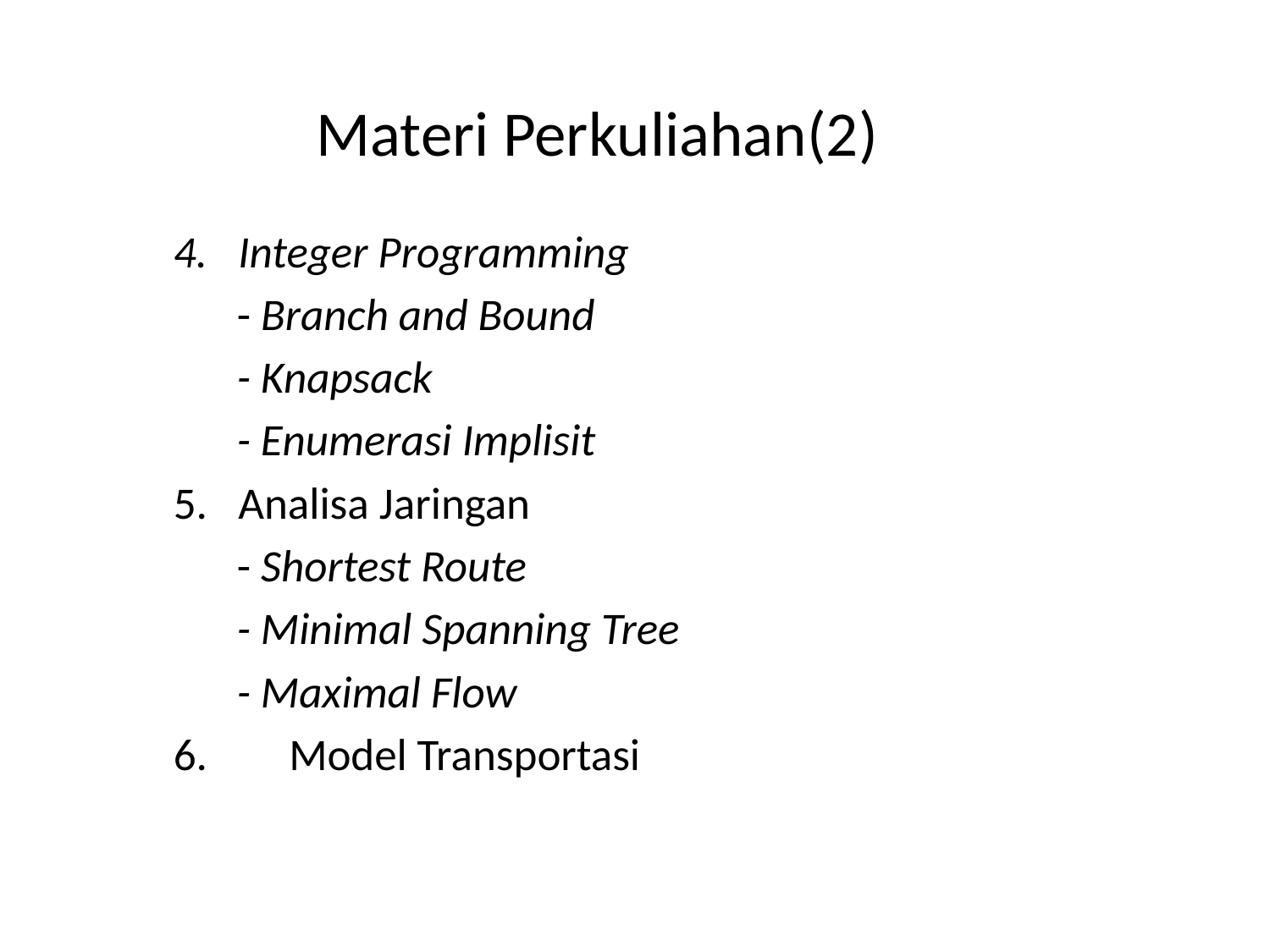

# Materi Perkuliahan(2)
Integer Programming
	- Branch and Bound
	- Knapsack
	- Enumerasi Implisit
Analisa Jaringan
	- Shortest Route
	- Minimal Spanning Tree
	- Maximal Flow
Model Transportasi